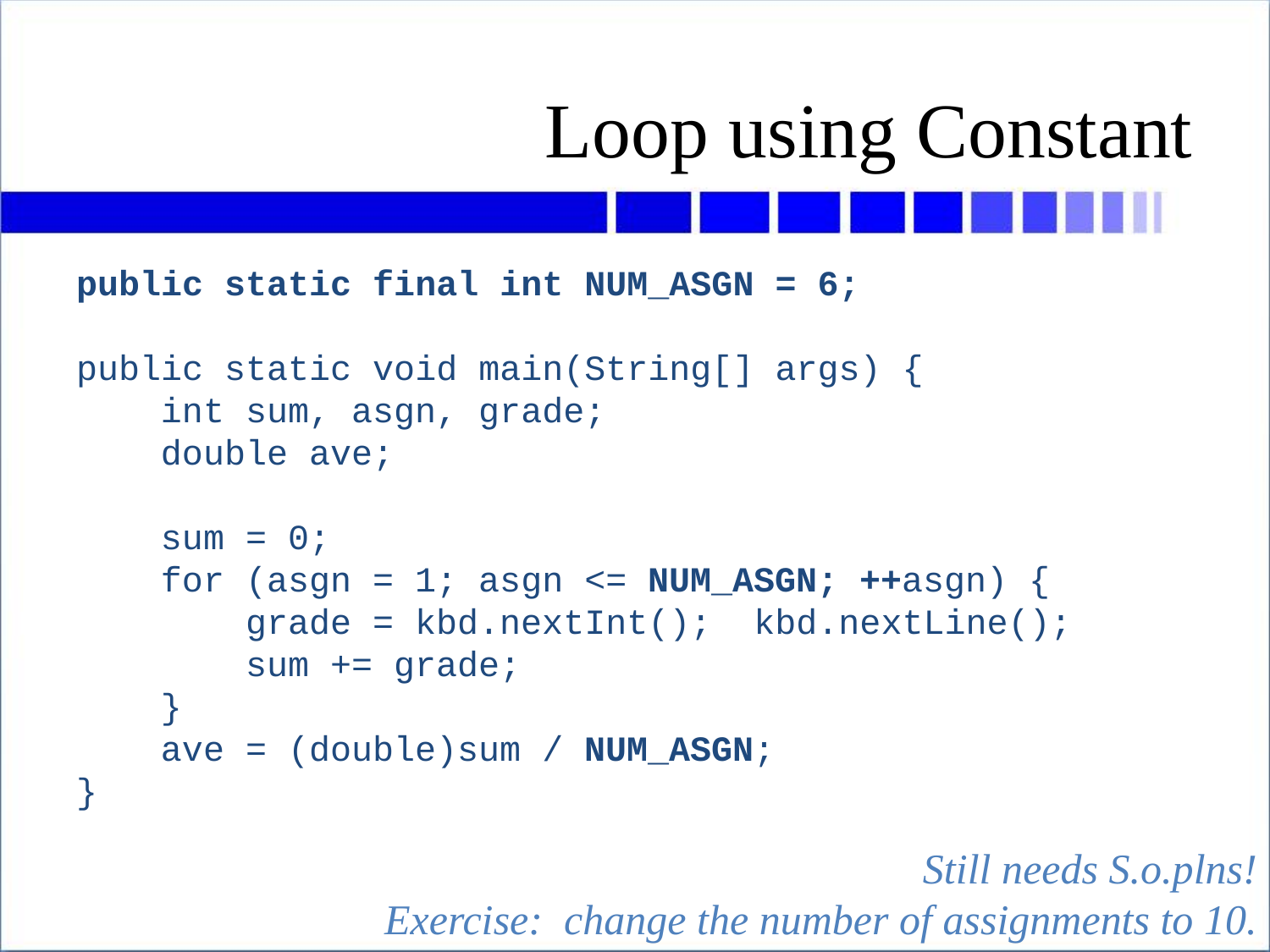

# Loop using Constant
public static final int NUM_ASGN = 6;

public static void main(String[] args) {
    int sum, asgn, grade;
    double ave;

    sum = 0;
    for (asgn = 1; asgn <= NUM_ASGN; ++asgn) {
        grade = kbd.nextInt();  kbd.nextLine();
        sum += grade;
    }
    ave = (double)sum / NUM_ASGN;
}

Still needs S.o.plns!
Exercise:  change the number of assignments to 10.